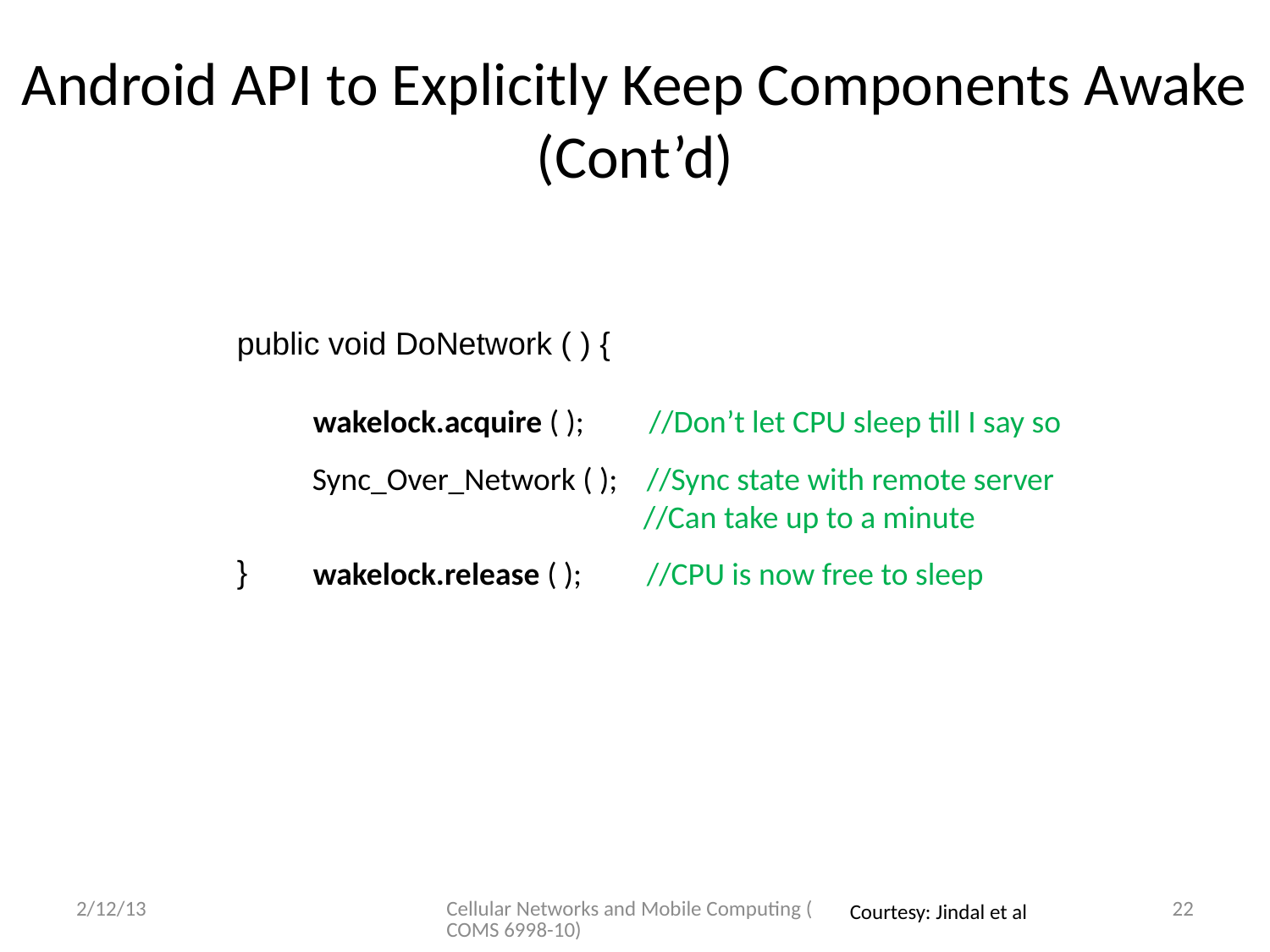

# Android API to Explicitly Keep Components Awake (Cont’d)
public void DoNetwork ( ) {

}
wakelock.acquire ( );         //Don’t let CPU sleep till I say so

wakelock.release ( );         //CPU is now free to sleep
Sync_Over_Network ( );    //Sync state with remote server
                                              //Can take up to a minute
2/12/13
Cellular Networks and Mobile Computing (COMS 6998-10)
22
Courtesy: Jindal et al